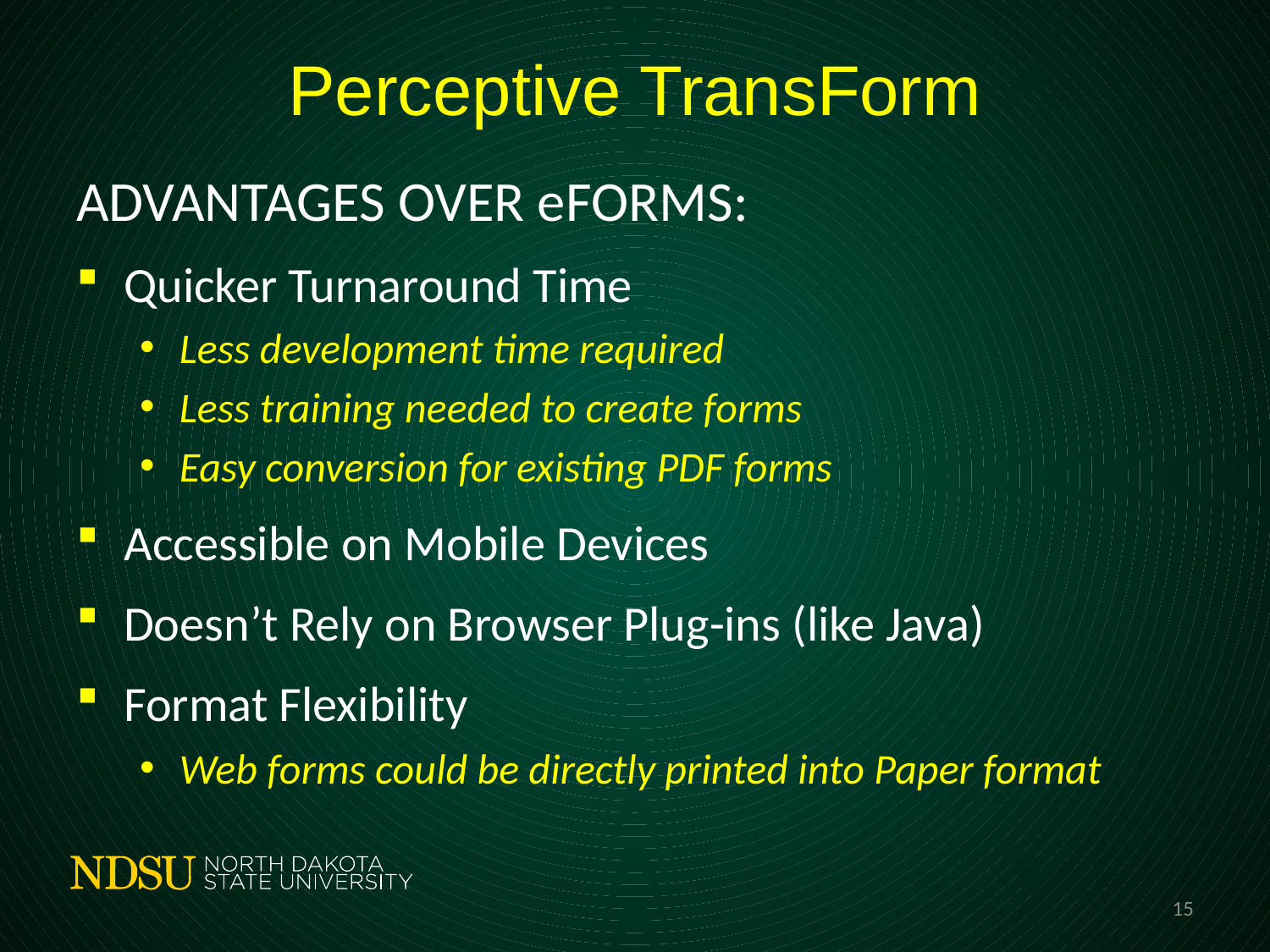

# Perceptive TransForm
ADVANTAGES OVER eFORMS:
Quicker Turnaround Time
Less development time required
Less training needed to create forms
Easy conversion for existing PDF forms
Accessible on Mobile Devices
Doesn’t Rely on Browser Plug-ins (like Java)
Format Flexibility
Web forms could be directly printed into Paper format

15